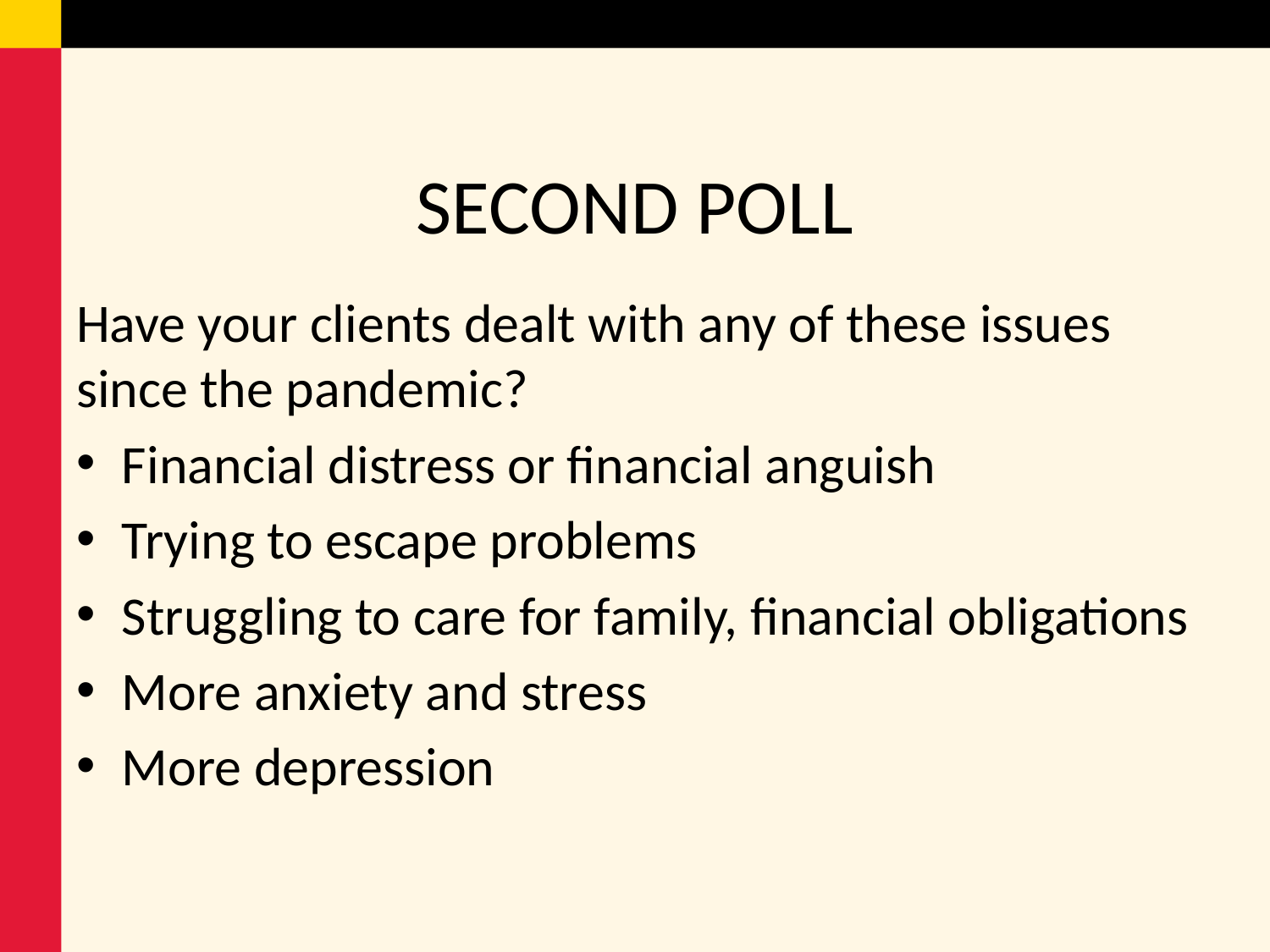

# SECOND POLL
Have your clients dealt with any of these issues since the pandemic?
Financial distress or financial anguish
Trying to escape problems
Struggling to care for family, financial obligations
More anxiety and stress
More depression